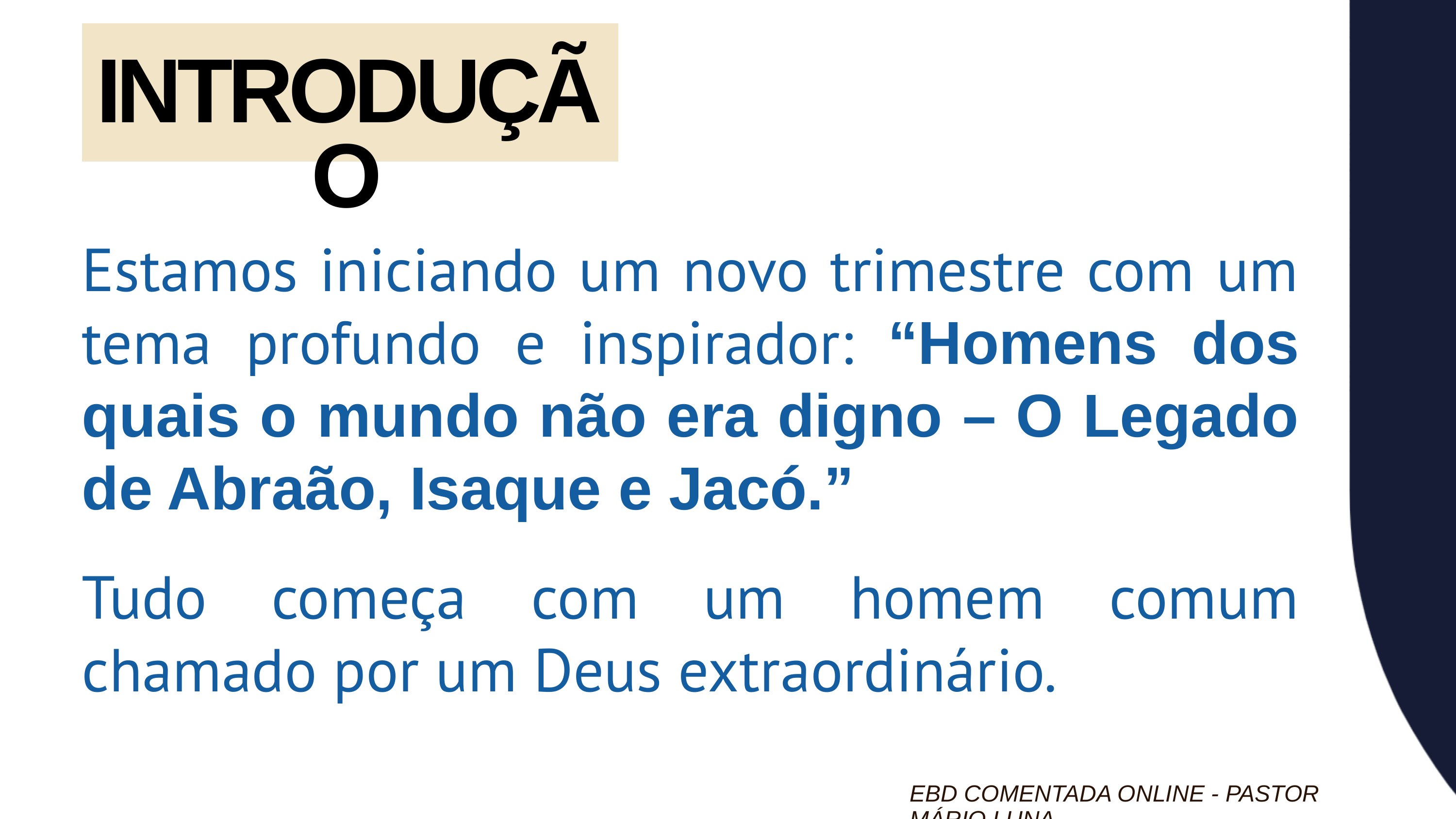

INTRODUÇÃO
Estamos iniciando um novo trimestre com um tema profundo e inspirador: “Homens dos quais o mundo não era digno – O Legado de Abraão, Isaque e Jacó.”

Tudo começa com um homem comum chamado por um Deus extraordinário.
EBD COMENTADA ONLINE - PASTOR MÁRIO LUNA